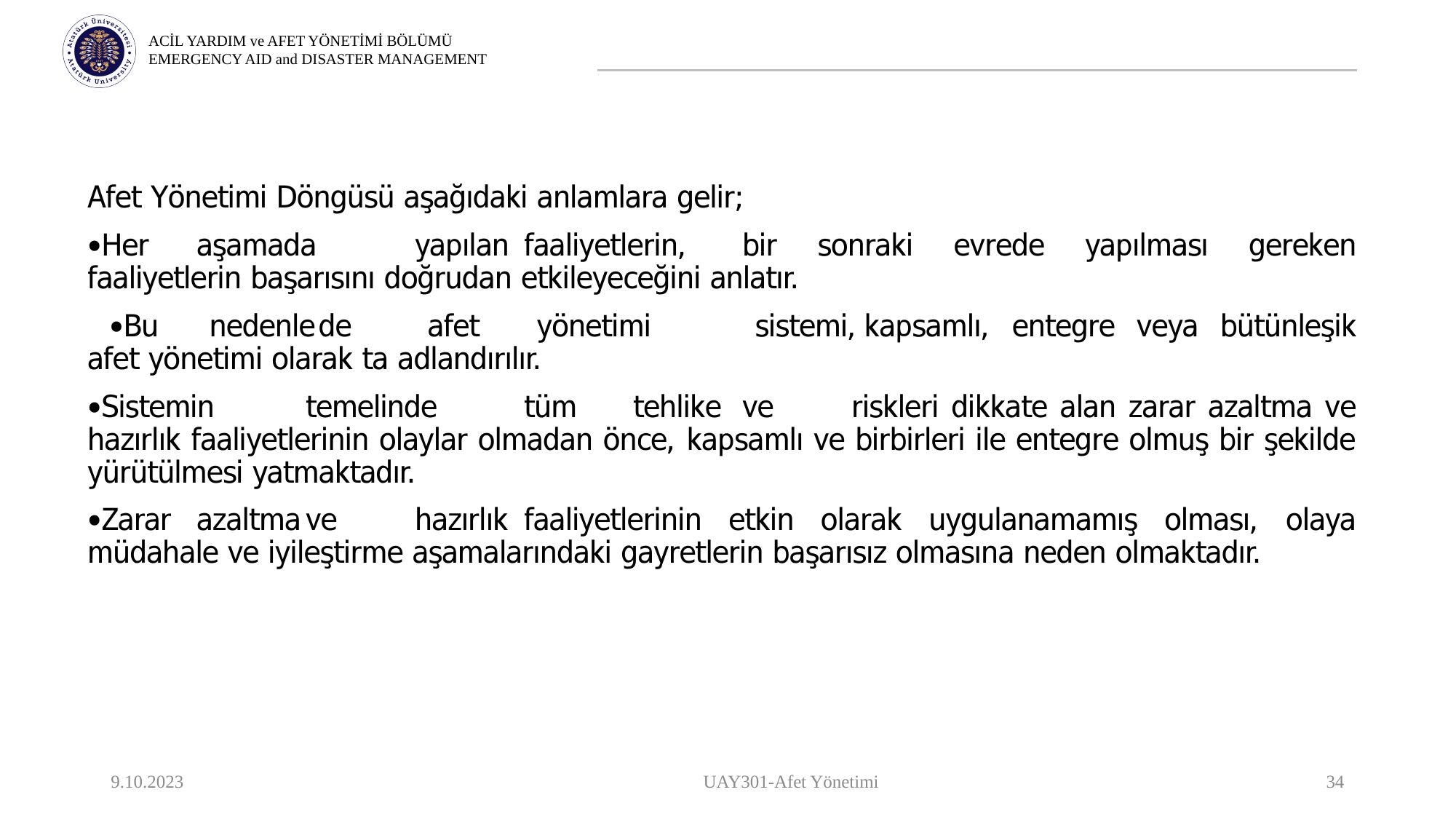

Afet Yönetimi Döngüsü aşağıdaki anlamlara gelir;
•Her	aşamada	yapılan	faaliyetlerin,	bir sonraki evrede yapılması gereken faaliyetlerin başarısını doğrudan etkileyeceğini anlatır.
 •Bu	nedenle	de	afet	yönetimi	sistemi,	kapsamlı, entegre veya bütünleşik afet yönetimi olarak ta adlandırılır.
•Sistemin	temelinde	tüm	tehlike	ve	riskleri dikkate alan zarar azaltma ve hazırlık faaliyetlerinin olaylar olmadan önce, kapsamlı ve birbirleri ile entegre olmuş bir şekilde yürütülmesi yatmaktadır.
•Zarar	azaltma	ve	hazırlık	faaliyetlerinin etkin olarak uygulanamamış olması, olaya müdahale ve iyileştirme aşamalarındaki gayretlerin başarısız olmasına neden olmaktadır.
9.10.2023
UAY301-Afet Yönetimi
34